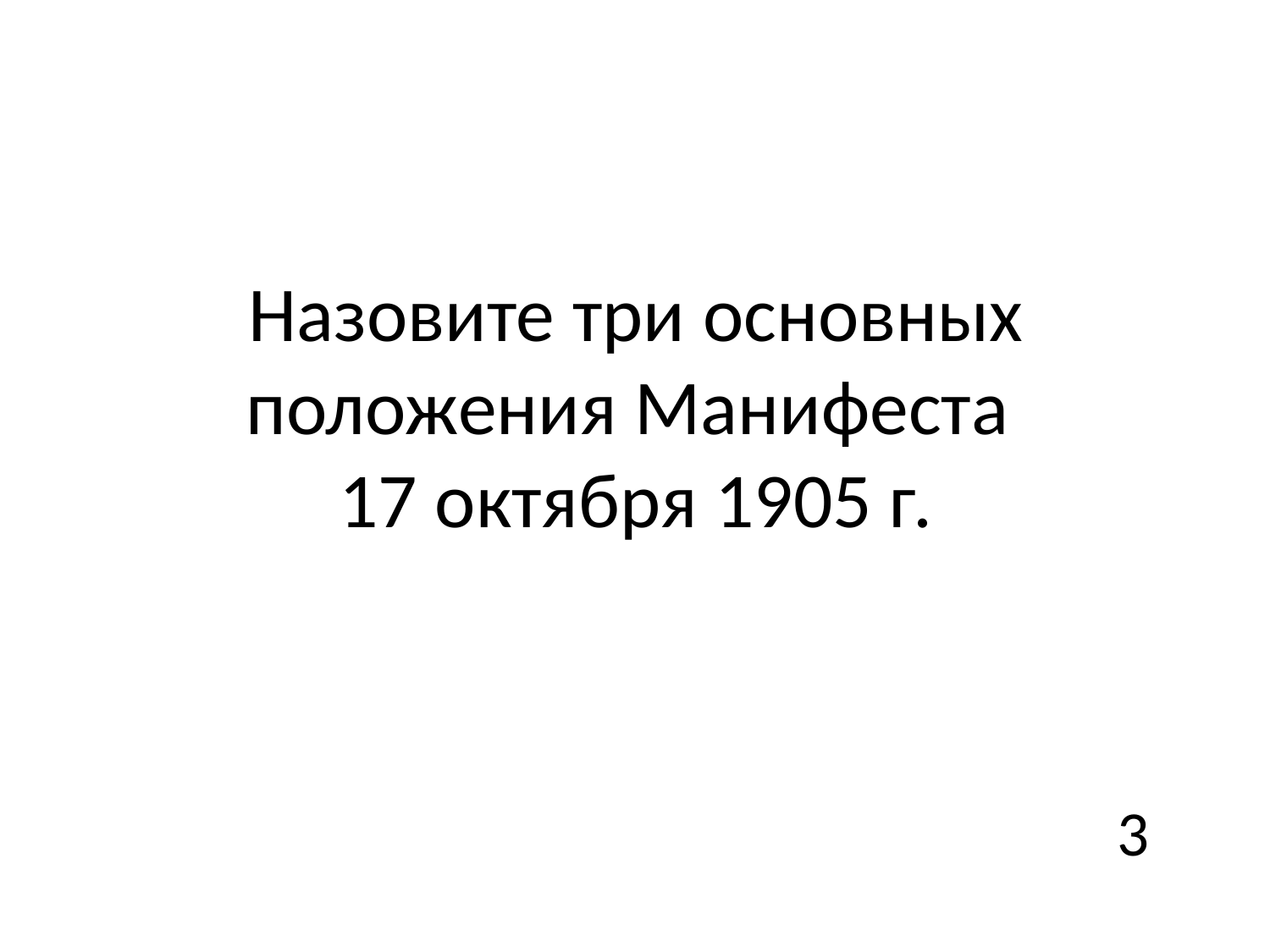

# Назовите три основных положения Манифеста 17 октября 1905 г.
3